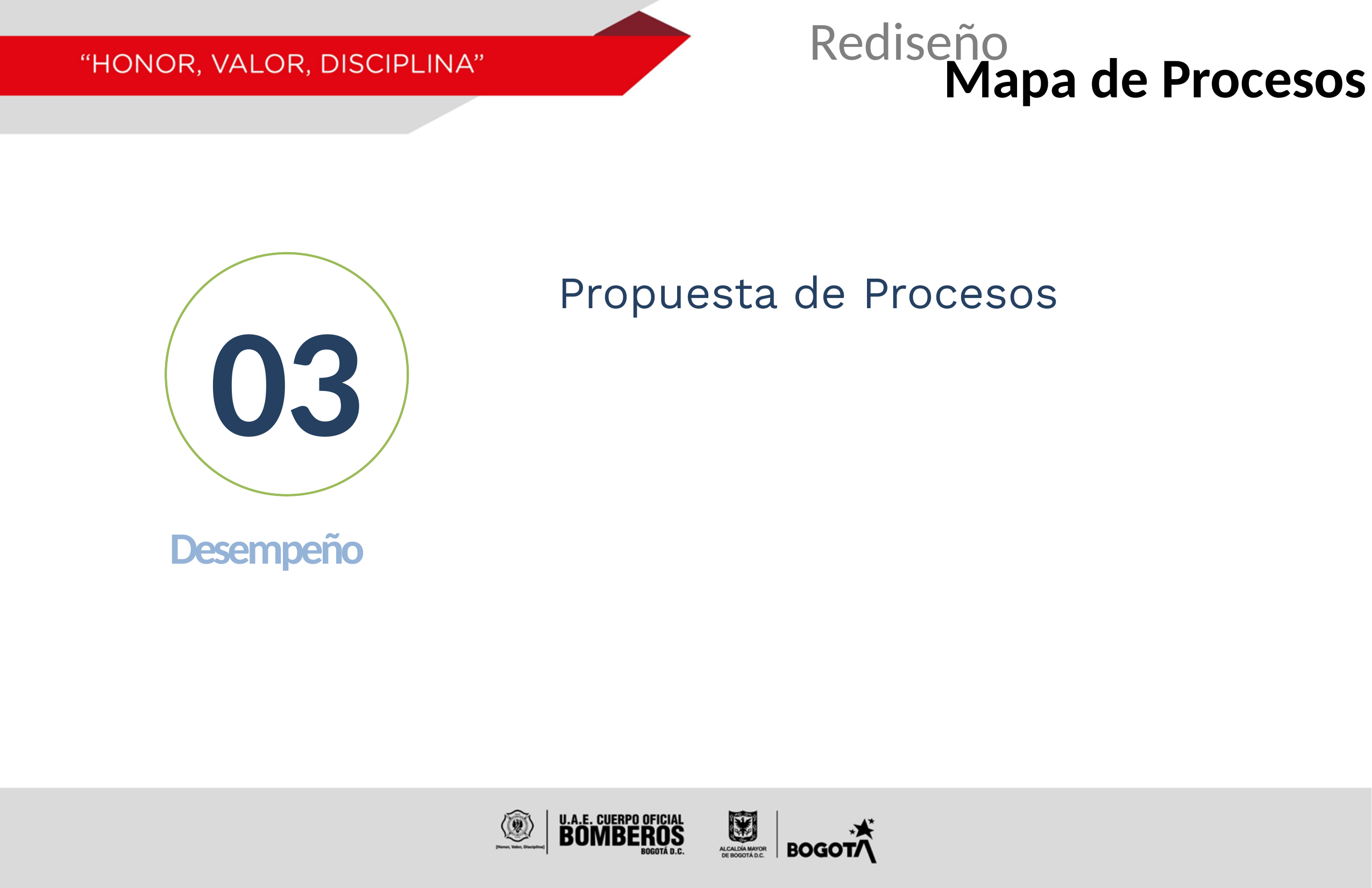

Rediseño
Mapa de Procesos

03
Propuesta de Procesos

Desempeño